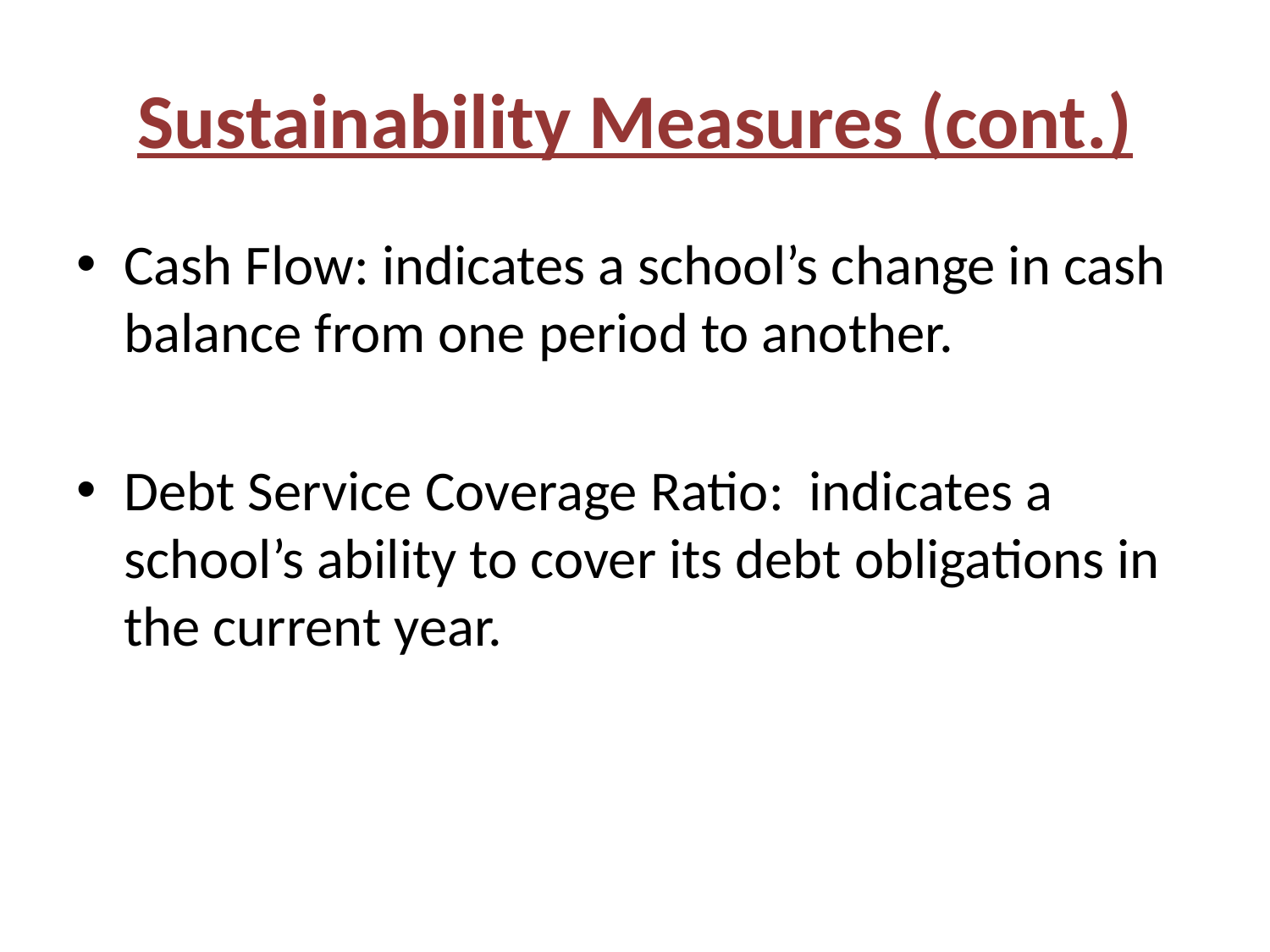

# Sustainability Measures (cont.)
Cash Flow: indicates a school’s change in cash balance from one period to another.

Debt Service Coverage Ratio:  indicates a school’s ability to cover its debt obligations in the current year.